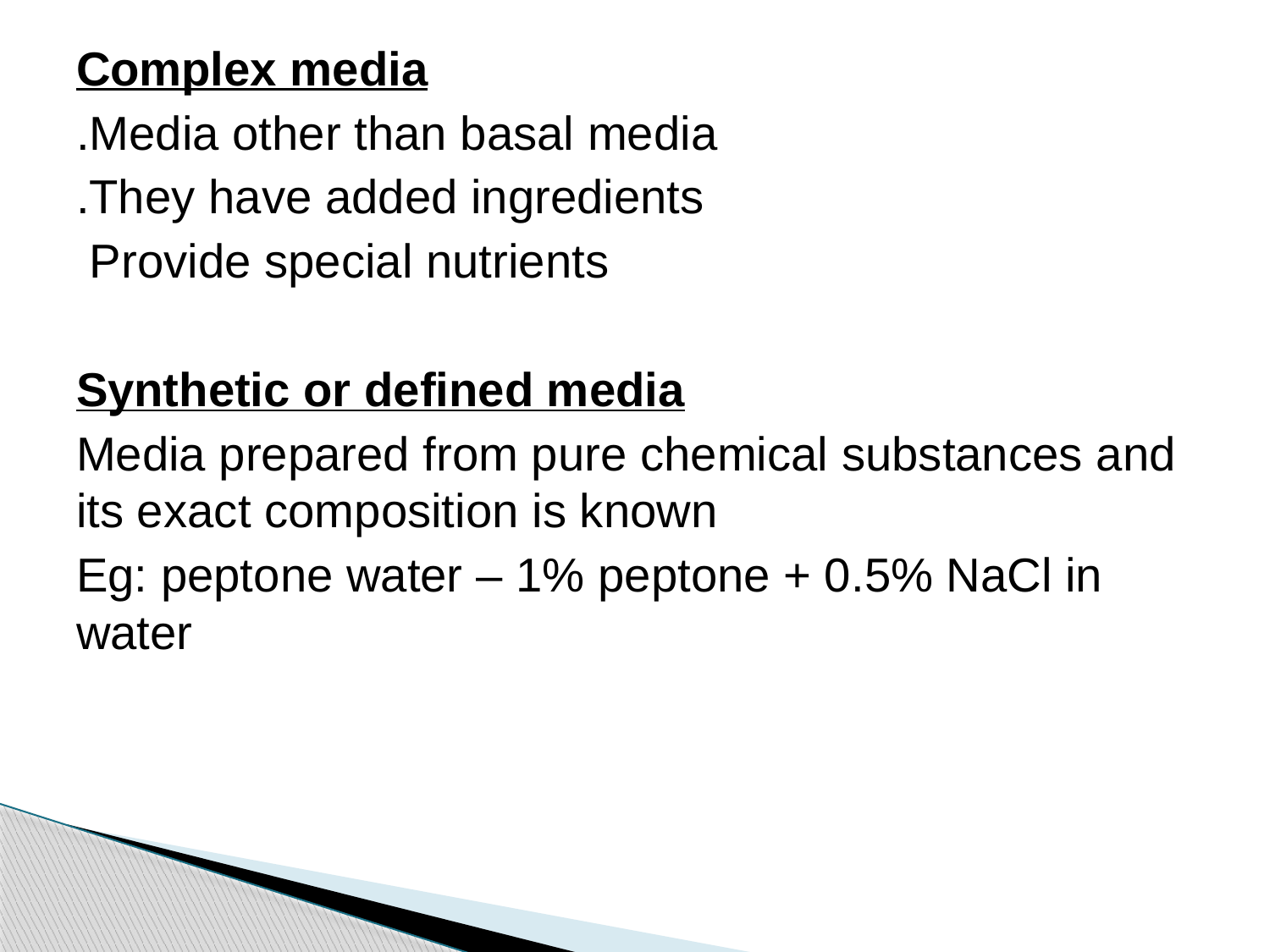

Complex media
Media other than basal media.
They have added ingredients.
Provide special nutrients

Synthetic or defined media
Media prepared from pure chemical substances and its exact composition is known
Eg: peptone water – 1% peptone + 0.5% NaCl in water